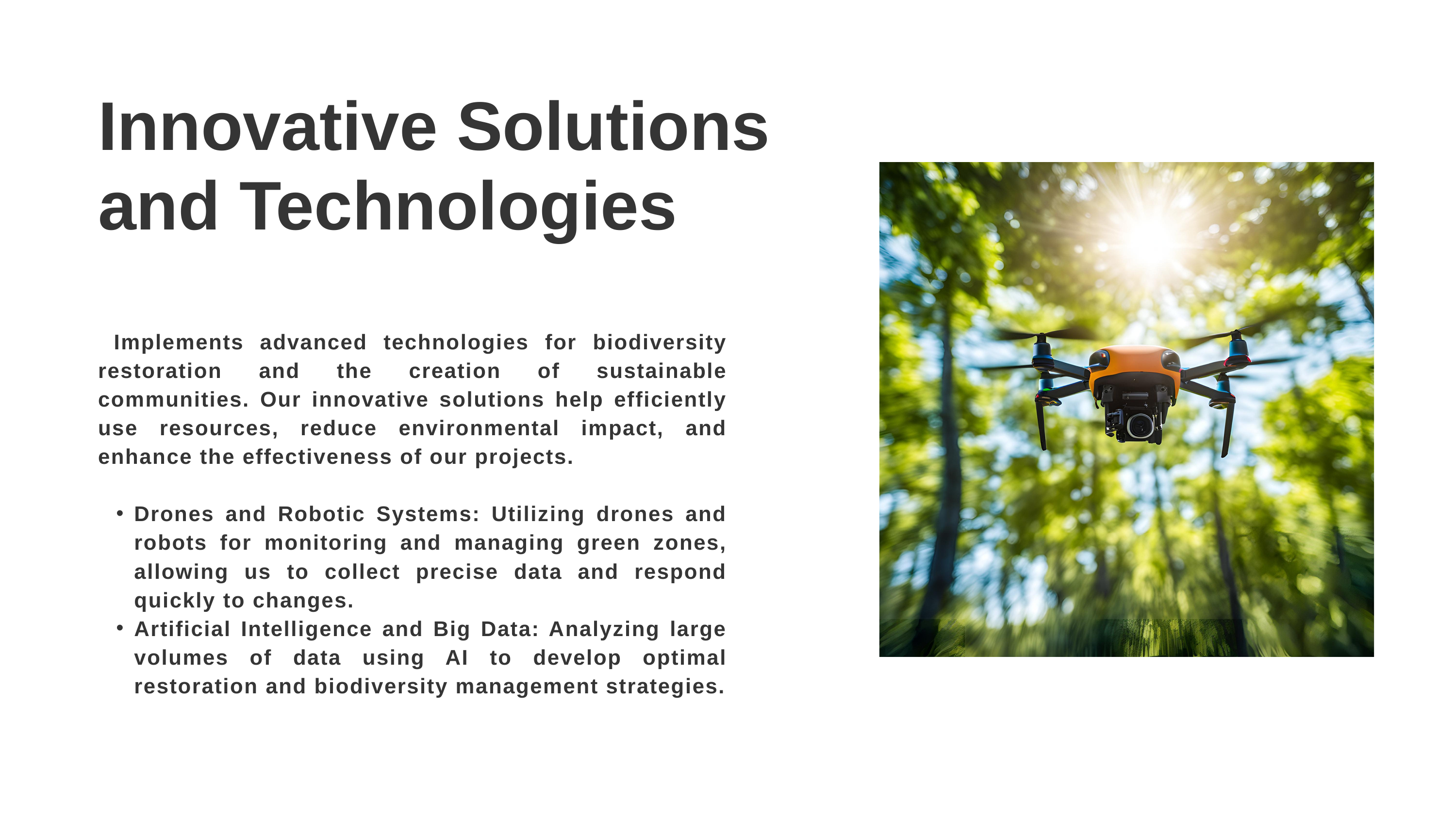

Innovative Solutions and Technologies

 Implements advanced technologies for biodiversity restoration and the creation of sustainable communities. Our innovative solutions help efficiently use resources, reduce environmental impact, and enhance the effectiveness of our projects.

Drones and Robotic Systems: Utilizing drones and robots for monitoring and managing green zones, allowing us to collect precise data and respond quickly to changes.
Artificial Intelligence and Big Data: Analyzing large volumes of data using AI to develop optimal restoration and biodiversity management strategies.